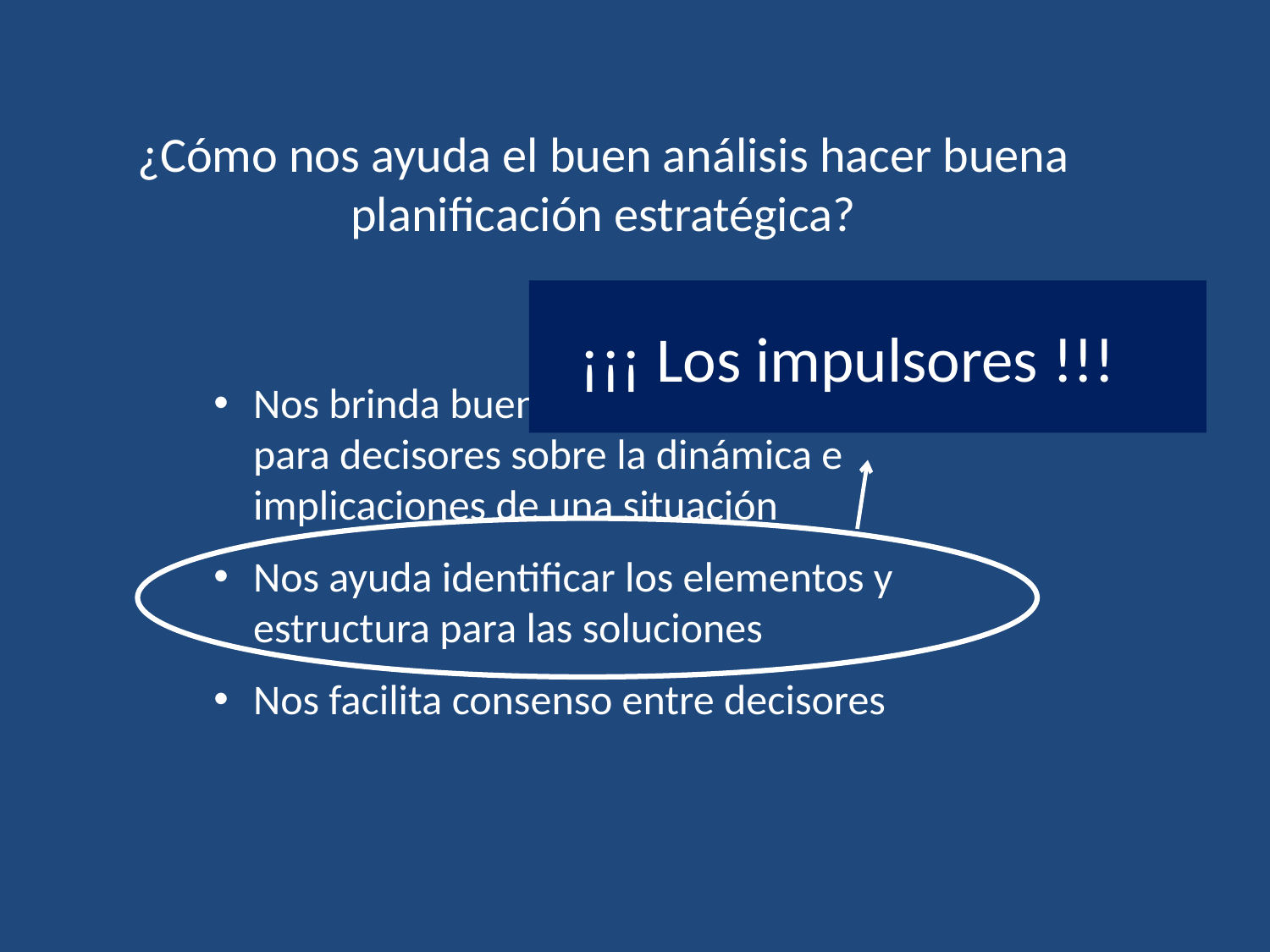

¿Cómo nos ayuda el buen análisis hacer buena planificación estratégica?
¡¡¡ Los impulsores !!!

Nos brinda buena información/educación para decisores sobre la dinámica e implicaciones de una situación
Nos ayuda identificar los elementos y estructura para las soluciones
Nos facilita consenso entre decisores